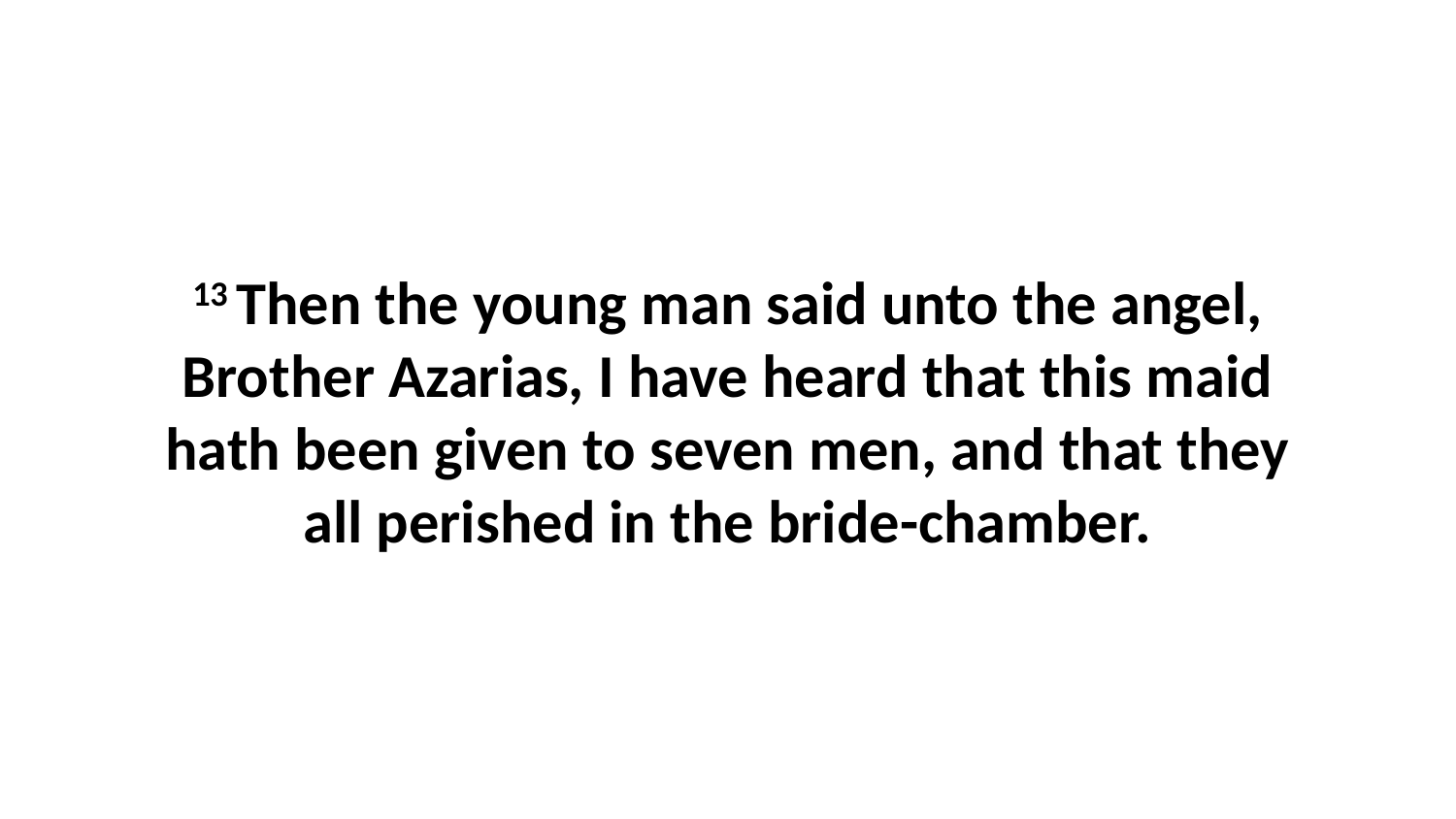

13 Then the young man said unto the angel, Brother Azarias, I have heard that this maid hath been given to seven men, and that they all perished in the bride-chamber.